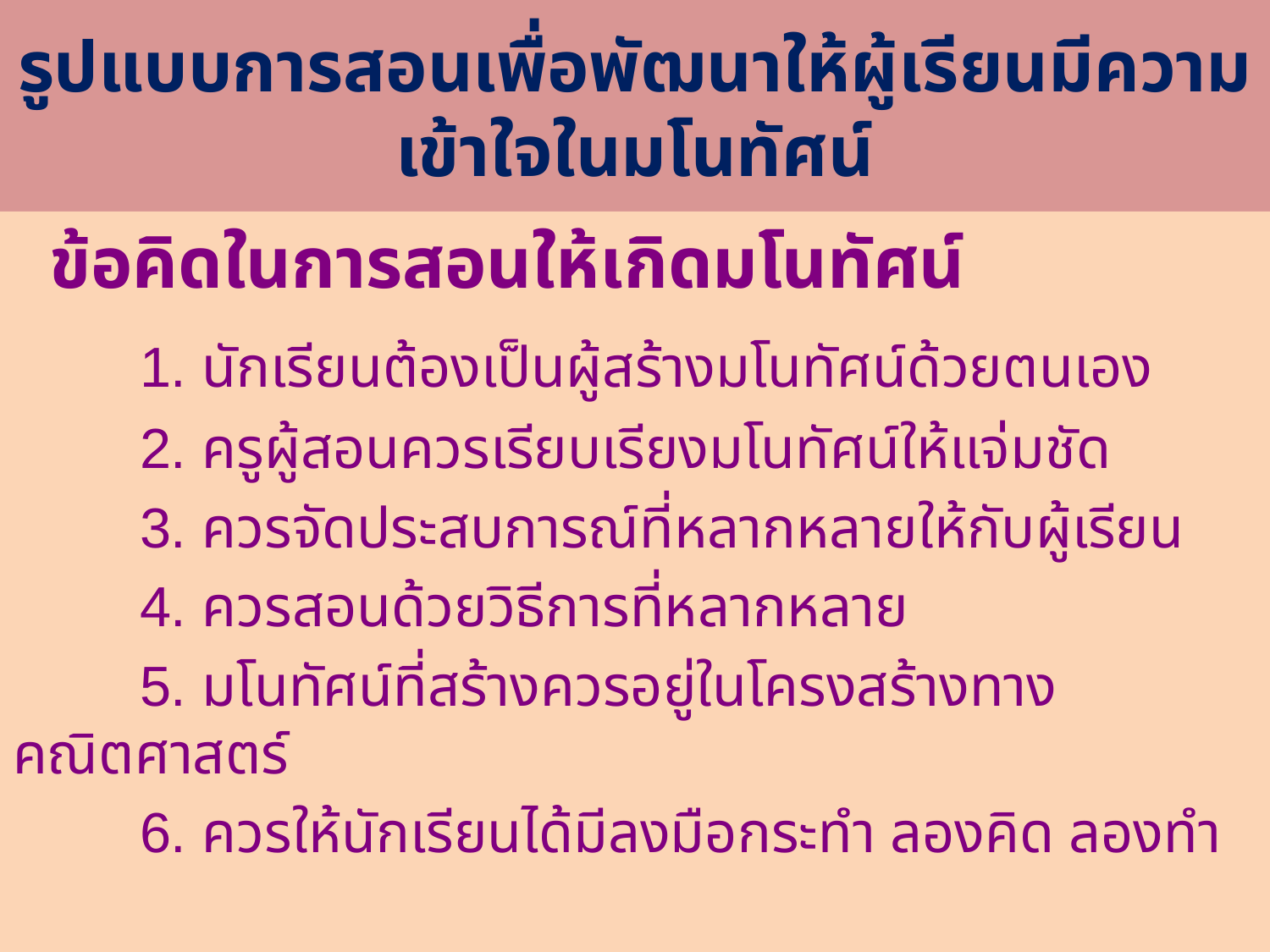

# รูปแบบการสอนเพื่อพัฒนาให้ผู้เรียนมีความเข้าใจในมโนทัศน์
  ข้อคิดในการสอนให้เกิดมโนทัศน์
	1. นักเรียนต้องเป็นผู้สร้างมโนทัศน์ด้วยตนเอง
	2. ครูผู้สอนควรเรียบเรียงมโนทัศน์ให้แจ่มชัด
	3. ควรจัดประสบการณ์ที่หลากหลายให้กับผู้เรียน
	4. ควรสอนด้วยวิธีการที่หลากหลาย
	5. มโนทัศน์ที่สร้างควรอยู่ในโครงสร้างทางคณิตศาสตร์
	6. ควรให้นักเรียนได้มีลงมือกระทำ ลองคิด ลองทำ